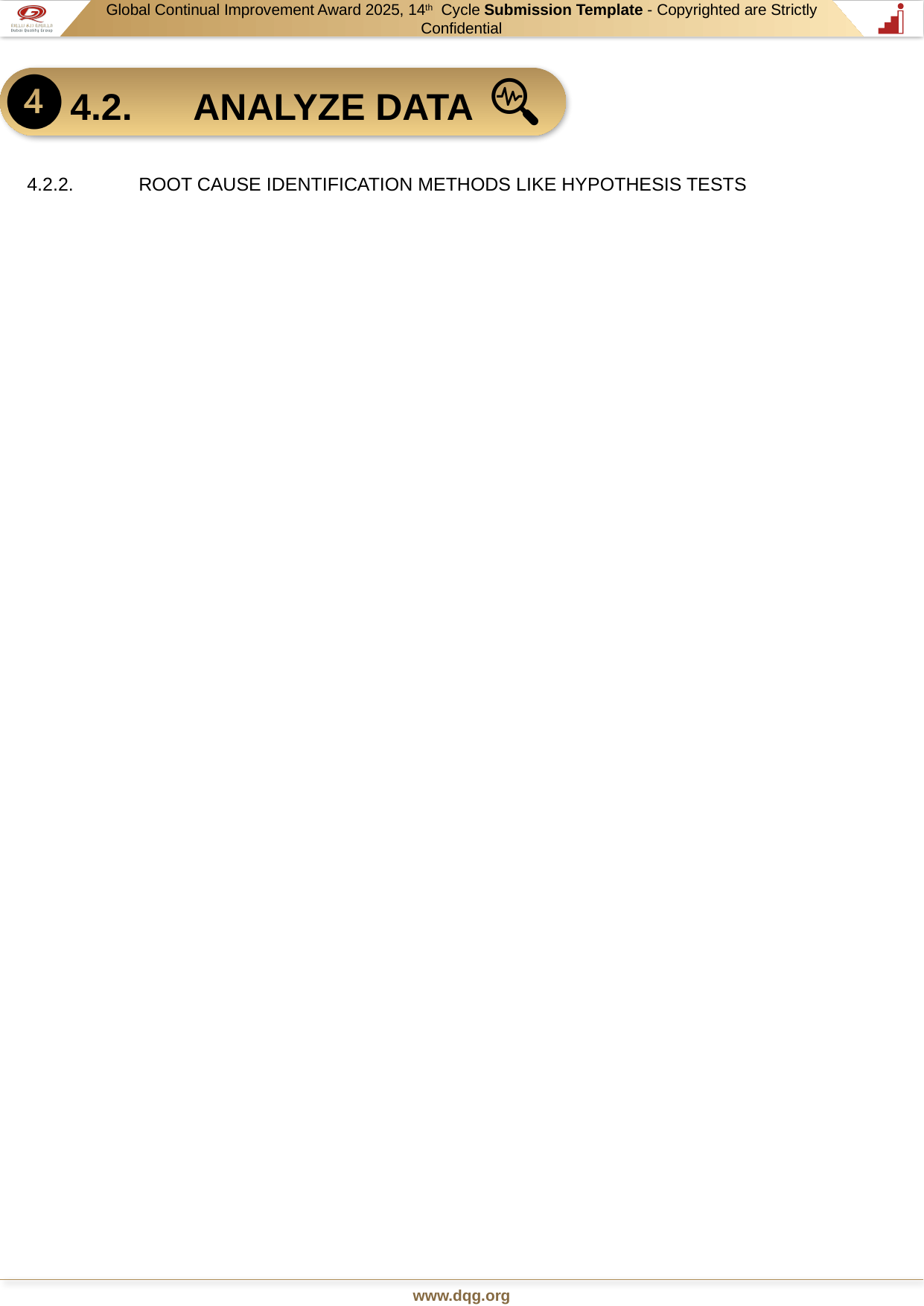

4.2.2.	ROOT CAUSE IDENTIFICATION METHODS LIKE HYPOTHESIS TESTS